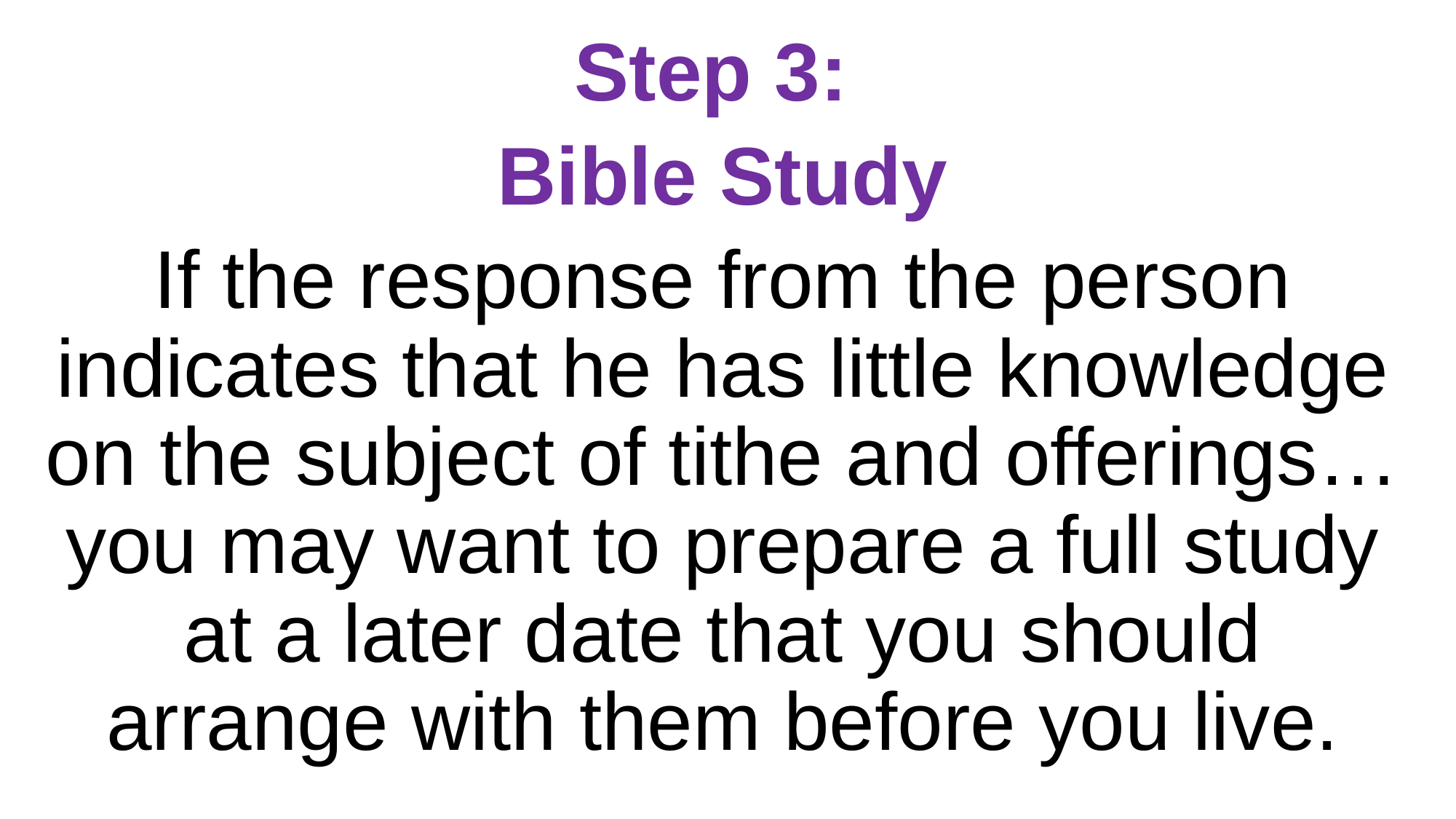

Step 3:
Bible Study
If the response from the person indicates that he has little knowledge on the subject of tithe and offerings…you may want to prepare a full study at a later date that you should arrange with them before you live.